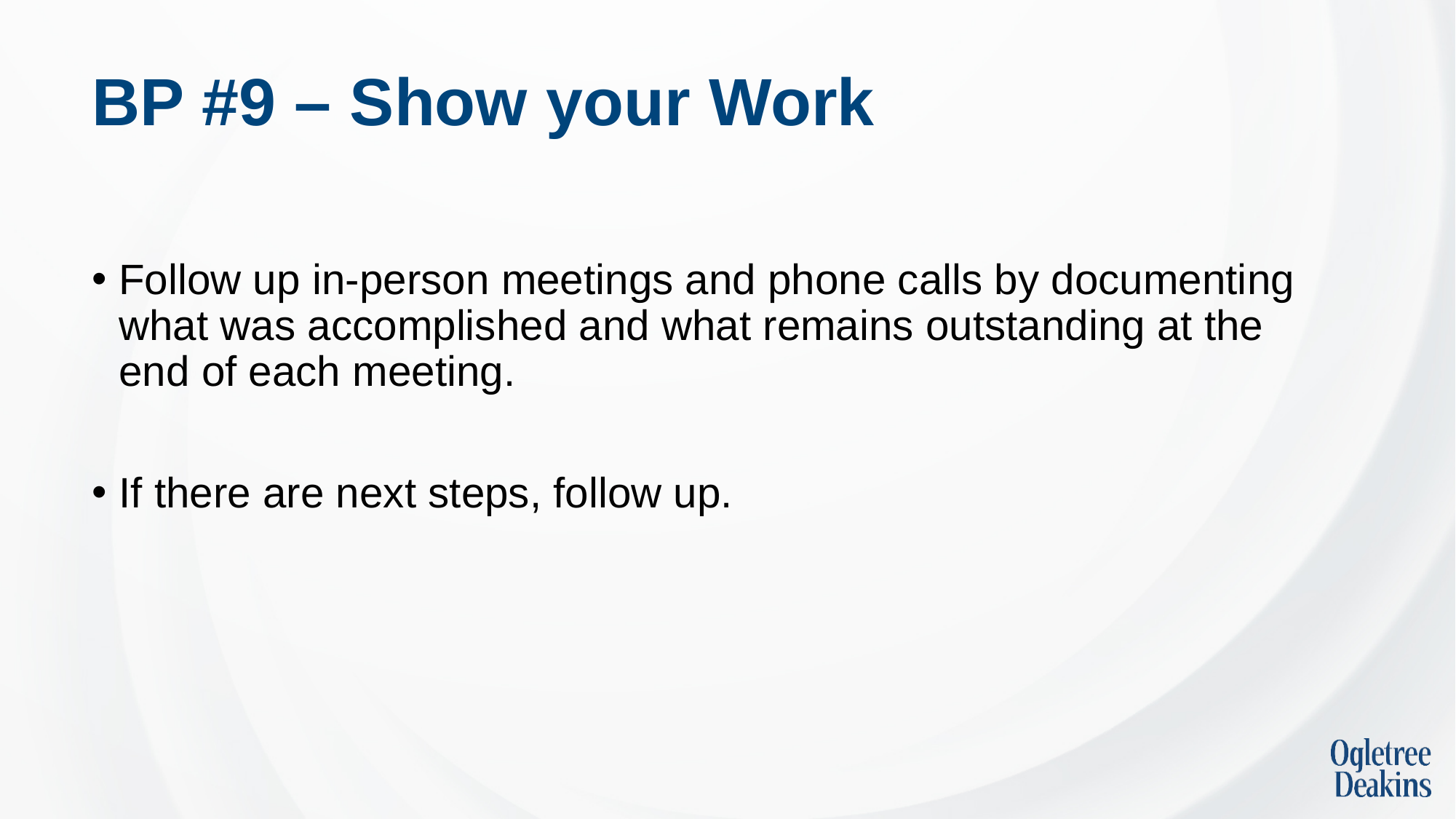

# BP #9 – Show your Work

Follow up in-person meetings and phone calls by documenting what was accomplished and what remains outstanding at the end of each meeting.

If there are next steps, follow up.